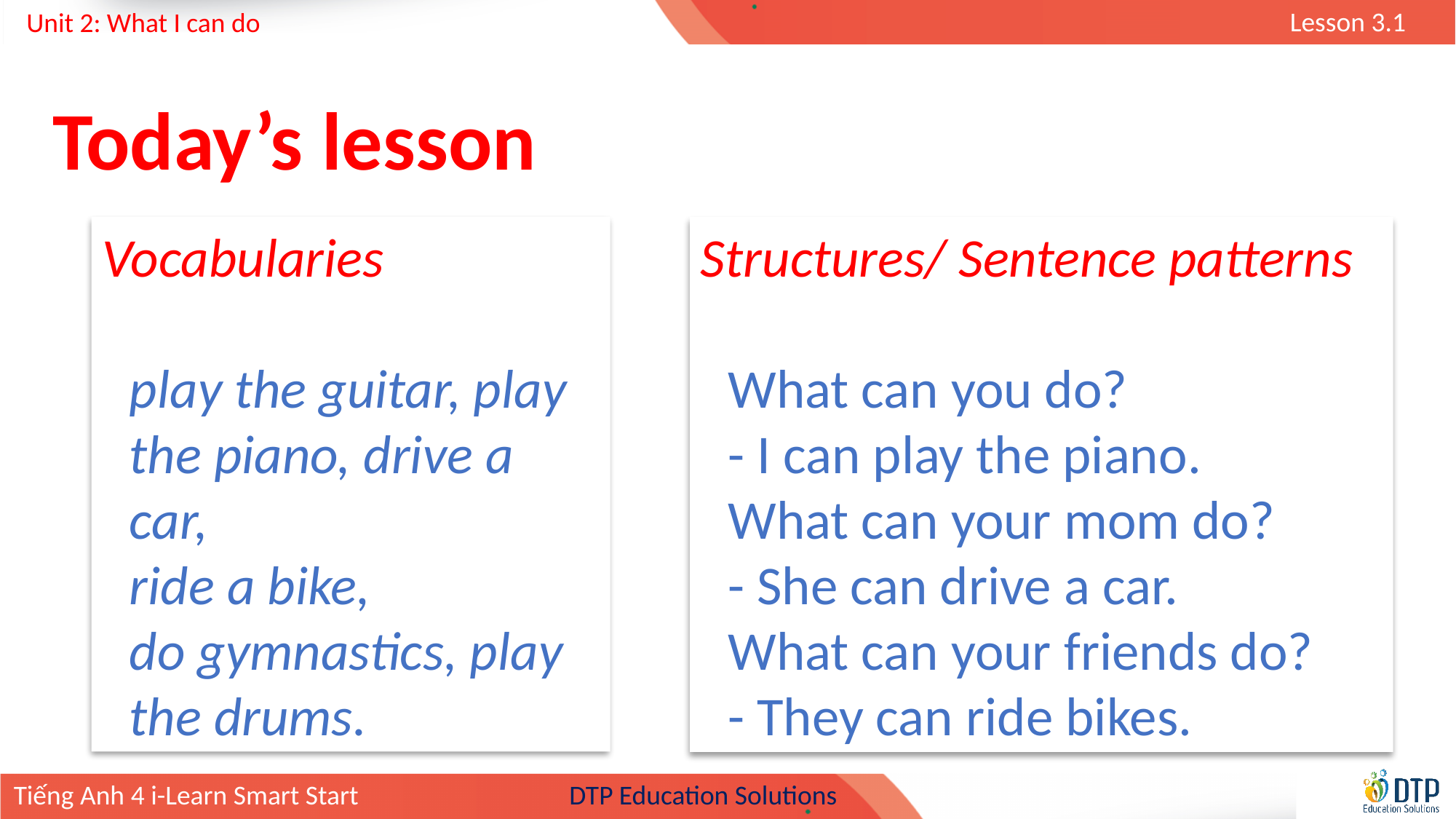

Today’s lesson
Vocabularies

play the guitar, play the piano, drive a car,
ride a bike,
do gymnastics, play the drums.
Structures/ Sentence patterns

What can you do?
- I can play the piano.
What can your mom do?
- She can drive a car.
What can your friends do?
- They can ride bikes.